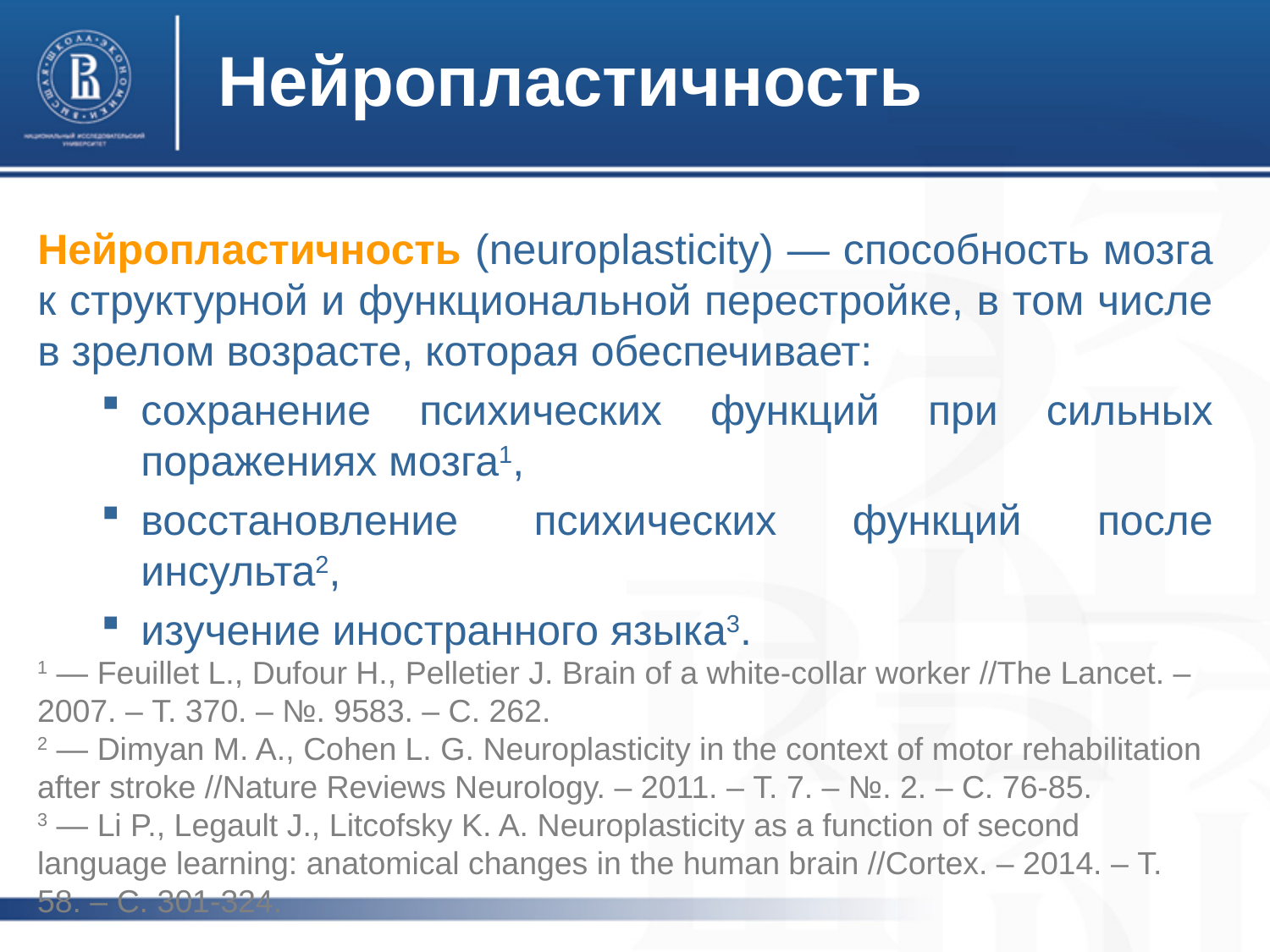

# Нейропластичность
Нейропластичность (neuroplasticity) — способность мозга к структурной и функциональной перестройке, в том числе в зрелом возрасте, которая обеспечивает:
сохранение психических функций при сильных поражениях мозга1,
восстановление психических функций после инсульта2,
изучение иностранного языка3.

1 — Feuillet L., Dufour H., Pelletier J. Brain of a white-collar worker //The Lancet. – 2007. – Т. 370. – №. 9583. – С. 262.
2 — Dimyan M. A., Cohen L. G. Neuroplasticity in the context of motor rehabilitation after stroke //Nature Reviews Neurology. – 2011. – Т. 7. – №. 2. – С. 76-85.
3 — Li P., Legault J., Litcofsky K. A. Neuroplasticity as a function of second language learning: anatomical changes in the human brain //Cortex. – 2014. – Т. 58. – С. 301-324.